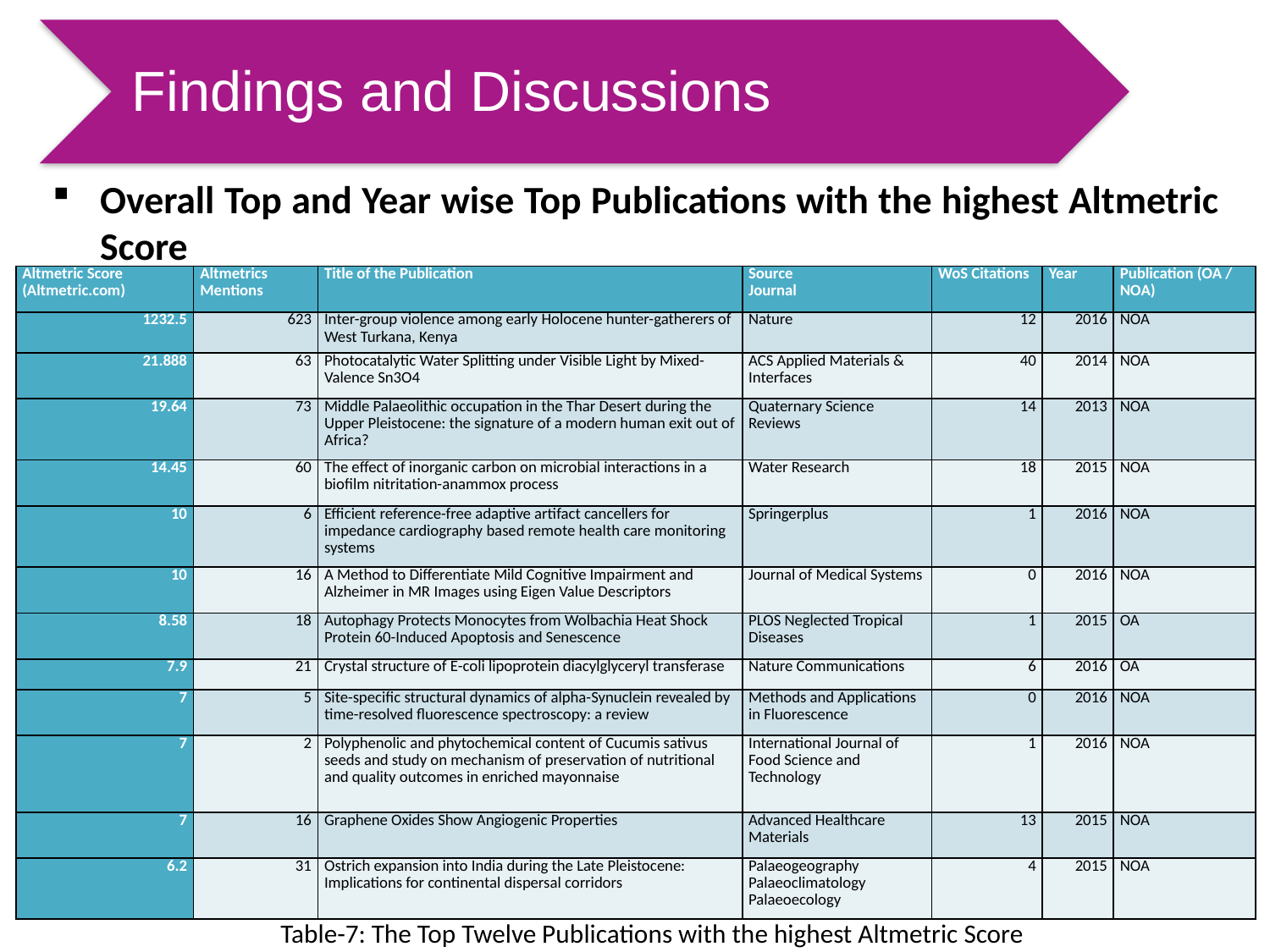

Findings and Discussions
Overall Top and Year wise Top Publications with the highest Altmetric Score

| Altmetric Score (Altmetric.com) | Altmetrics Mentions | Title of the Publication | Source Journal | WoS Citations | Year | Publication (OA / NOA) |
| --- | --- | --- | --- | --- | --- | --- |
| 1232.5 | 623 | Inter-group violence among early Holocene hunter-gatherers of West Turkana, Kenya | Nature | 12 | 2016 | NOA |
| 21.888 | 63 | Photocatalytic Water Splitting under Visible Light by Mixed-Valence Sn3O4 | ACS Applied Materials & Interfaces | 40 | 2014 | NOA |
| 19.64 | 73 | Middle Palaeolithic occupation in the Thar Desert during the Upper Pleistocene: the signature of a modern human exit out of Africa? | Quaternary Science Reviews | 14 | 2013 | NOA |
| 14.45 | 60 | The effect of inorganic carbon on microbial interactions in a biofilm nitritation-anammox process | Water Research | 18 | 2015 | NOA |
| 10 | 6 | Efficient reference-free adaptive artifact cancellers for impedance cardiography based remote health care monitoring systems | Springerplus | 1 | 2016 | NOA |
| 10 | 16 | A Method to Differentiate Mild Cognitive Impairment and Alzheimer in MR Images using Eigen Value Descriptors | Journal of Medical Systems | 0 | 2016 | NOA |
| 8.58 | 18 | Autophagy Protects Monocytes from Wolbachia Heat Shock Protein 60-Induced Apoptosis and Senescence | PLOS Neglected Tropical Diseases | 1 | 2015 | OA |
| 7.9 | 21 | Crystal structure of E-coli lipoprotein diacylglyceryl transferase | Nature Communications | 6 | 2016 | OA |
| 7 | 5 | Site-specific structural dynamics of alpha-Synuclein revealed by time-resolved fluorescence spectroscopy: a review | Methods and Applications in Fluorescence | 0 | 2016 | NOA |
| 7 | 2 | Polyphenolic and phytochemical content of Cucumis sativus seeds and study on mechanism of preservation of nutritional and quality outcomes in enriched mayonnaise | International Journal of Food Science and Technology | 1 | 2016 | NOA |
| 7 | 16 | Graphene Oxides Show Angiogenic Properties | Advanced Healthcare Materials | 13 | 2015 | NOA |
| 6.2 | 31 | Ostrich expansion into India during the Late Pleistocene: Implications for continental dispersal corridors | Palaeogeography Palaeoclimatology Palaeoecology | 4 | 2015 | NOA |
12
Table-7: The Top Twelve Publications with the highest Altmetric Score